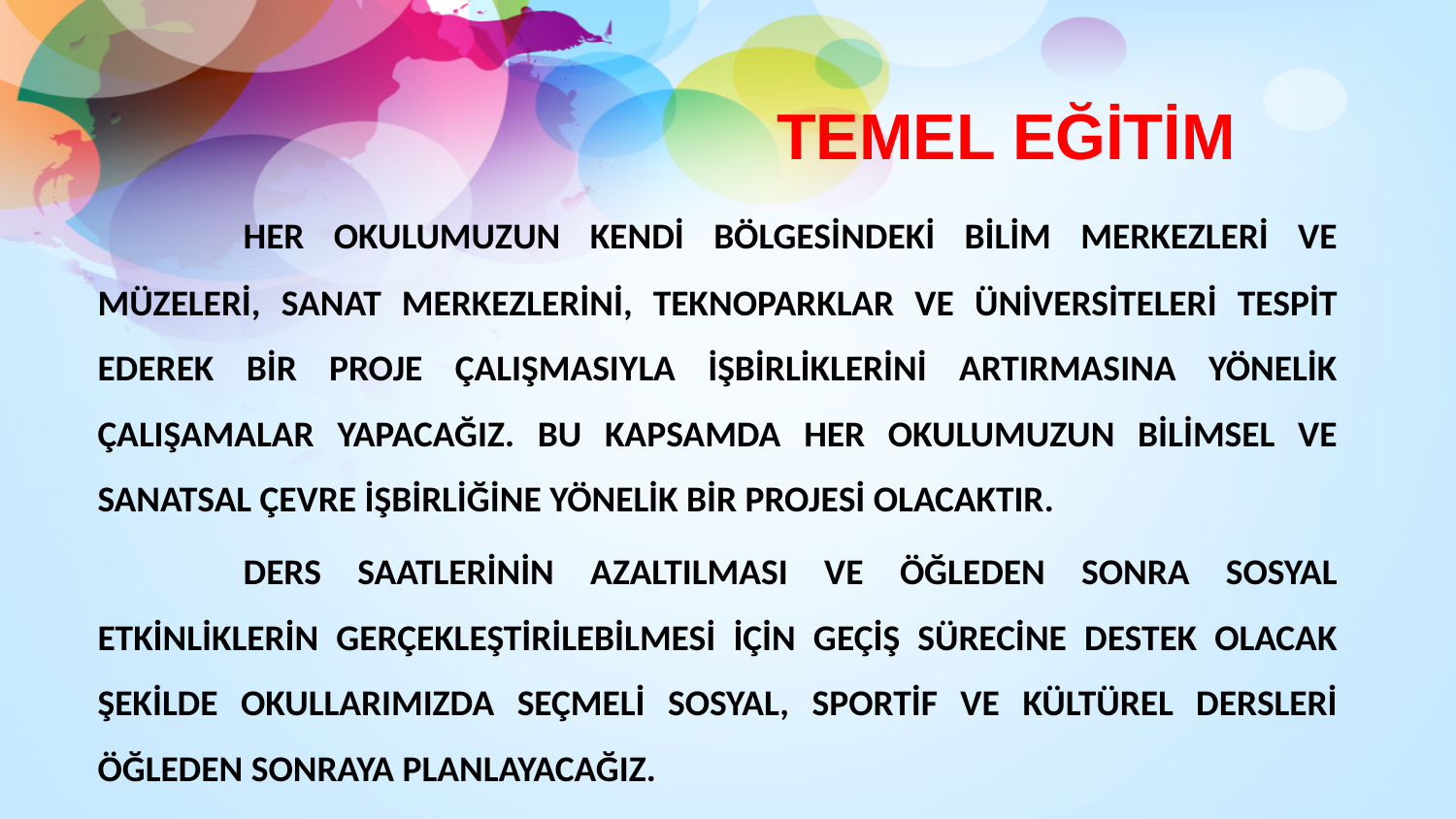

TEMEL EĞİTİM
		HER OKULUMUZUN KENDİ BÖLGESİNDEKİ BİLİM MERKEZLERİ VE MÜZELERİ, SANAT MERKEZLERİNİ, TEKNOPARKLAR VE ÜNİVERSİTELERİ TESPİT EDEREK BİR PROJE ÇALIŞMASIYLA İŞBİRLİKLERİNİ ARTIRMASINA YÖNELİK ÇALIŞAMALAR YAPACAĞIZ. BU KAPSAMDA HER OKULUMUZUN BİLİMSEL VE SANATSAL ÇEVRE İŞBİRLİĞİNE YÖNELİK BİR PROJESİ OLACAKTIR.
		DERS SAATLERİNİN AZALTILMASI VE ÖĞLEDEN SONRA SOSYAL ETKİNLİKLERİN GERÇEKLEŞTİRİLEBİLMESİ İÇİN GEÇİŞ SÜRECİNE DESTEK OLACAK ŞEKİLDE OKULLARIMIZDA SEÇMELİ SOSYAL, SPORTİF VE KÜLTÜREL DERSLERİ ÖĞLEDEN SONRAYA PLANLAYACAĞIZ.